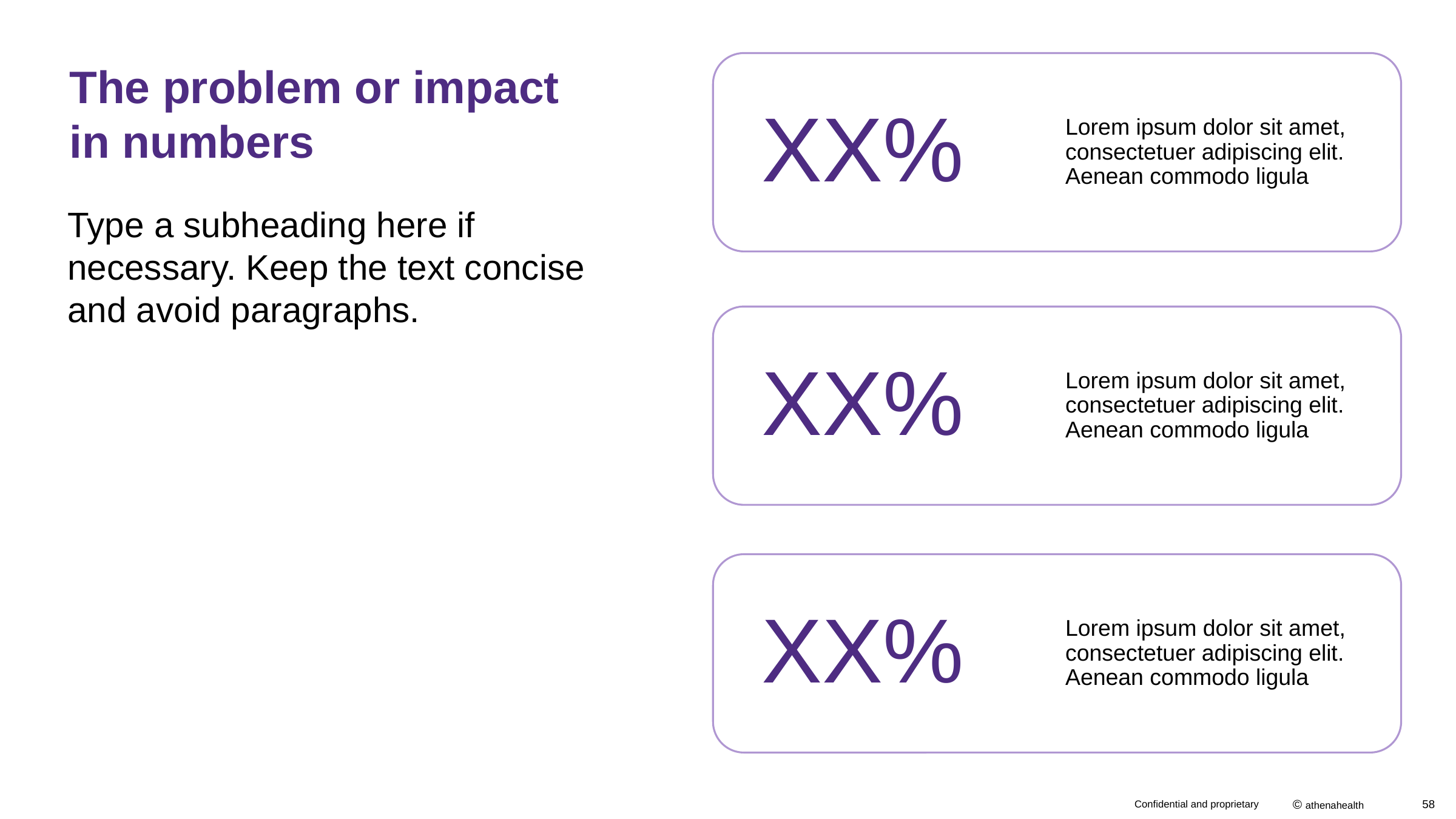

# The problem or impact in numbers
XX%
Lorem ipsum dolor sit amet, consectetuer adipiscing elit. Aenean commodo ligula
Type a subheading here if necessary. Keep the text concise and avoid paragraphs.

XX%
Lorem ipsum dolor sit amet, consectetuer adipiscing elit. Aenean commodo ligula

XX%
Lorem ipsum dolor sit amet, consectetuer adipiscing elit. Aenean commodo ligula